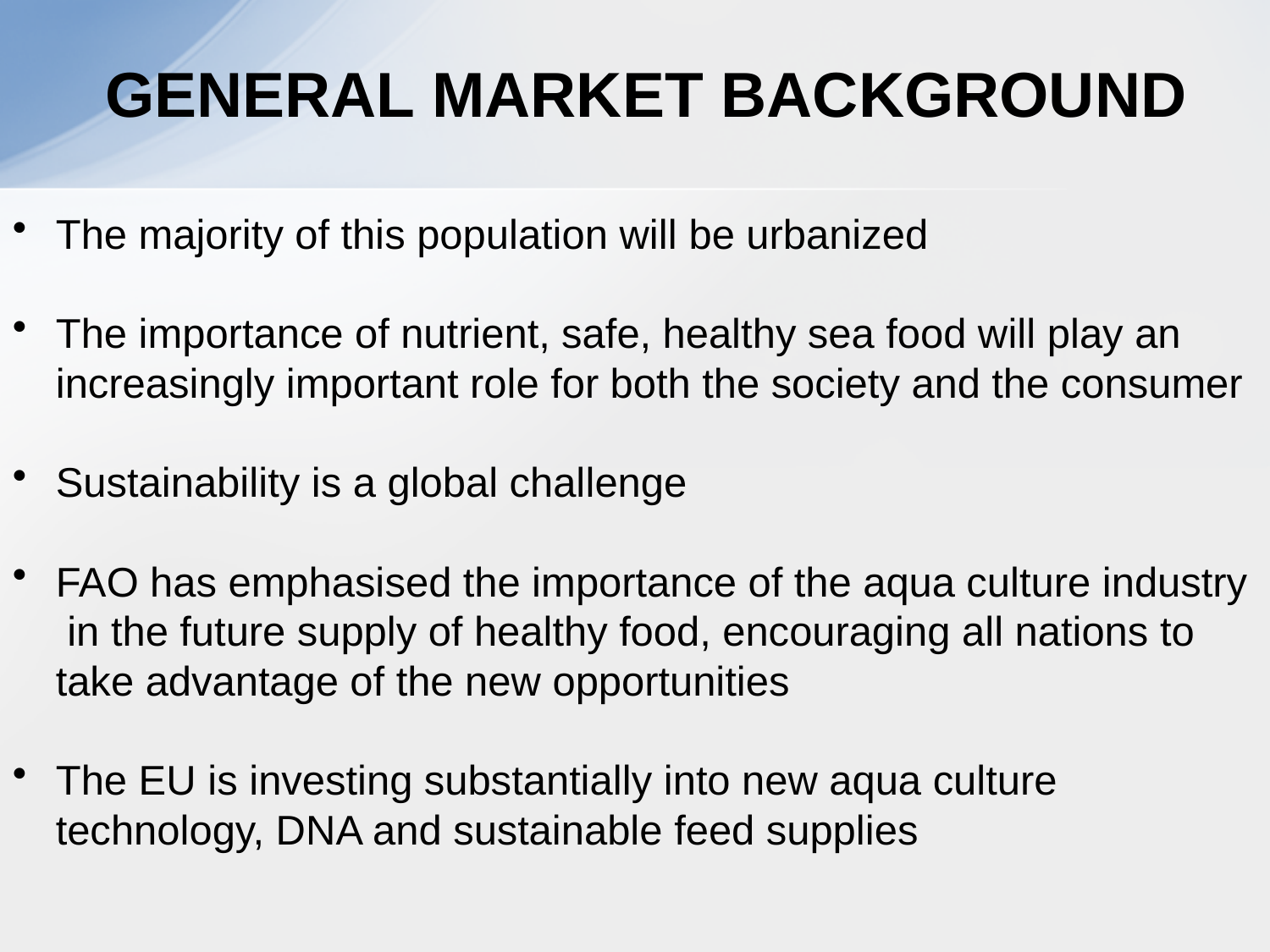

# GENERAL MARKET BACKGROUND
The majority of this population will be urbanized
The importance of nutrient, safe, healthy sea food will play an increasingly important role for both the society and the consumer

Sustainability is a global challenge

FAO has emphasised the importance of the aqua culture industry  in the future supply of healthy food, encouraging all nations to take advantage of the new opportunities

The EU is investing substantially into new aqua culture technology, DNA and sustainable feed supplies